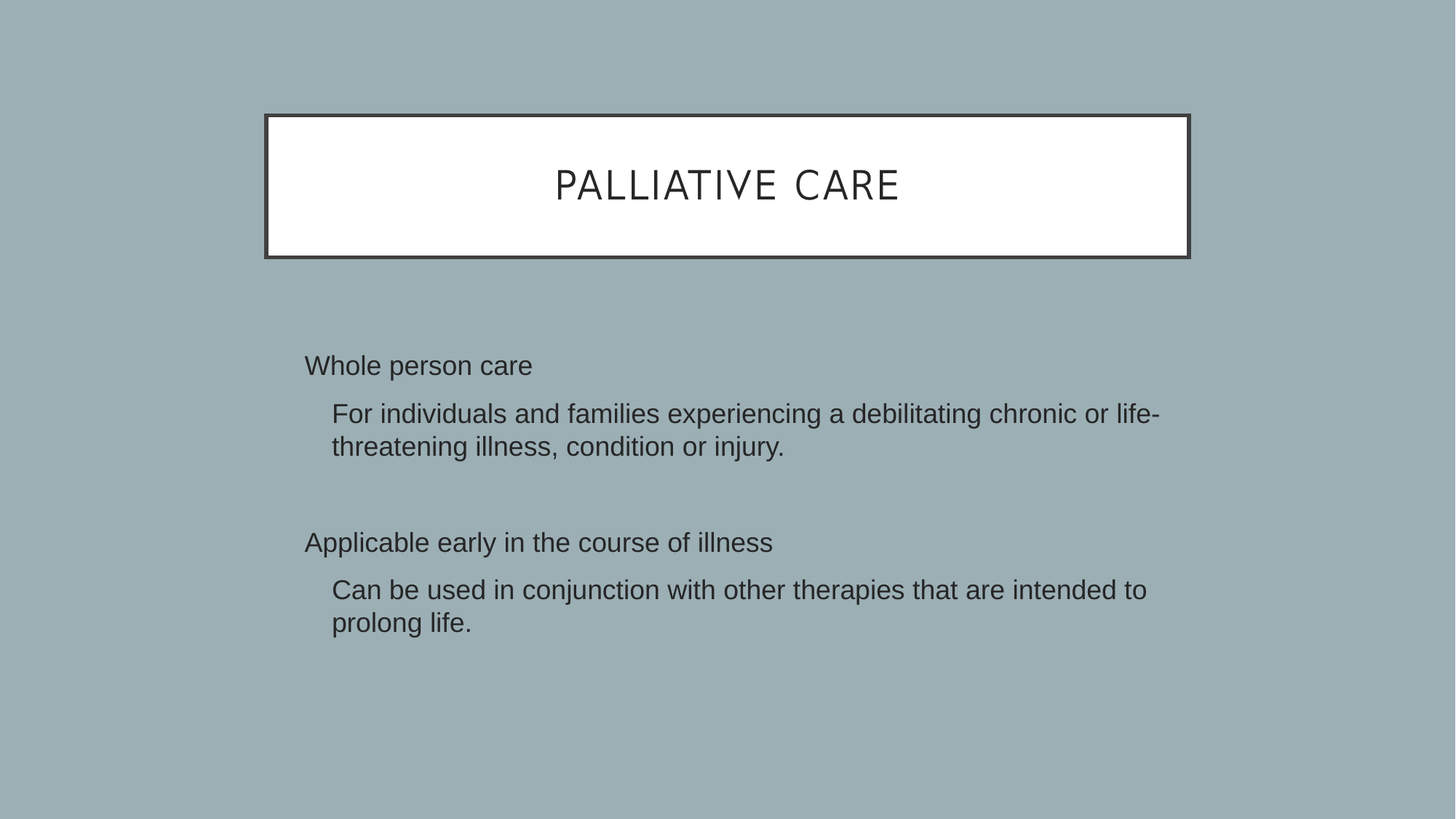

# Palliative Care

Whole person care
For individuals and families experiencing a debilitating chronic or life-threatening illness, condition or injury.

Applicable early in the course of illness
Can be used in conjunction with other therapies that are intended to prolong life.